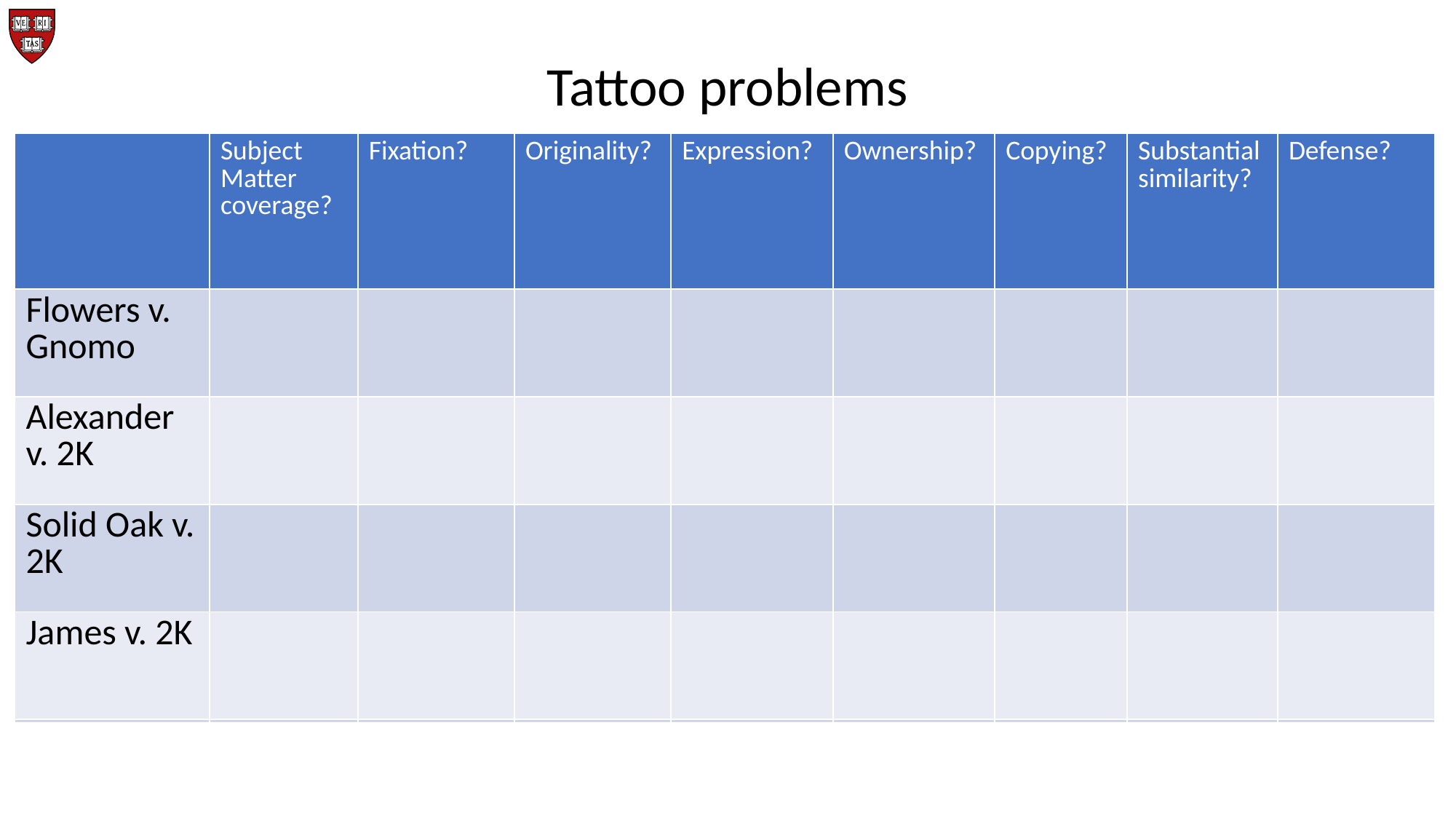

# Tattoo problems
|  | Subject Matter coverage? | Fixation? | Originality? | Expression? | Ownership? | Copying? | Substantial similarity? | Defense? |
| --- | --- | --- | --- | --- | --- | --- | --- | --- |
| Flowers v. Gnomo |  |  |  |  |  |  |  |  |
| Alexander v. 2K |  |  |  |  |  |  |  |  |
| Solid Oak v. 2K |  |  |  |  |  |  |  |  |
| James v. 2K |  |  |  |  |  |  |  |  |
|  |  |  |  |  |  |  |  |  |